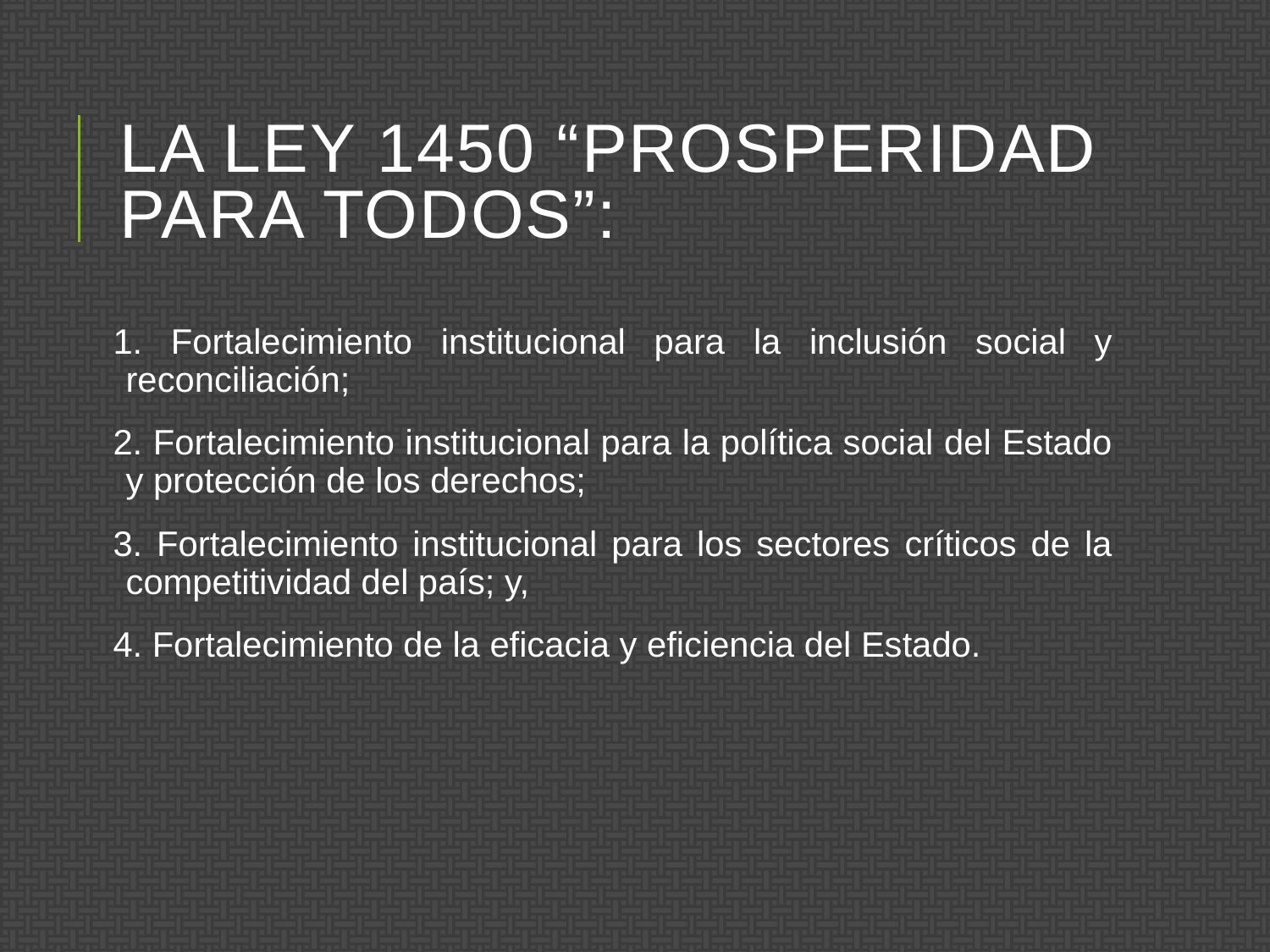

# La Ley 1450 “Prosperidad para Todos”:
1. Fortalecimiento institucional para la inclusión social y reconciliación;
2. Fortalecimiento institucional para la política social del Estado y protección de los derechos;
3. Fortalecimiento institucional para los sectores críticos de la competitividad del país; y,
4. Fortalecimiento de la eficacia y eficiencia del Estado.